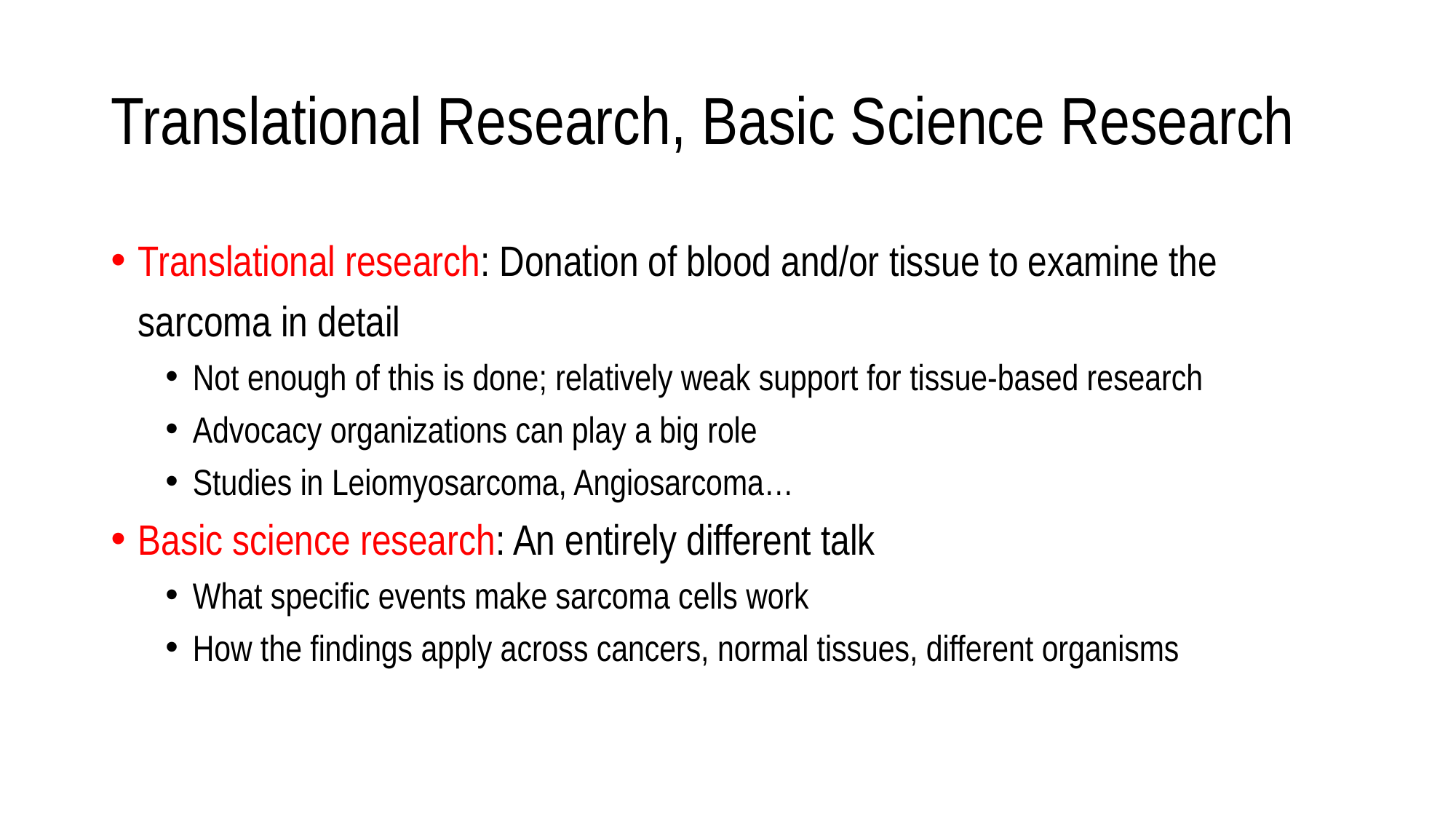

# Translational Research, Basic Science Research
Translational research: Donation of blood and/or tissue to examine the sarcoma in detail
Not enough of this is done; relatively weak support for tissue-based research
Advocacy organizations can play a big role
Studies in Leiomyosarcoma, Angiosarcoma…
Basic science research: An entirely different talk
What specific events make sarcoma cells work
How the findings apply across cancers, normal tissues, different organisms